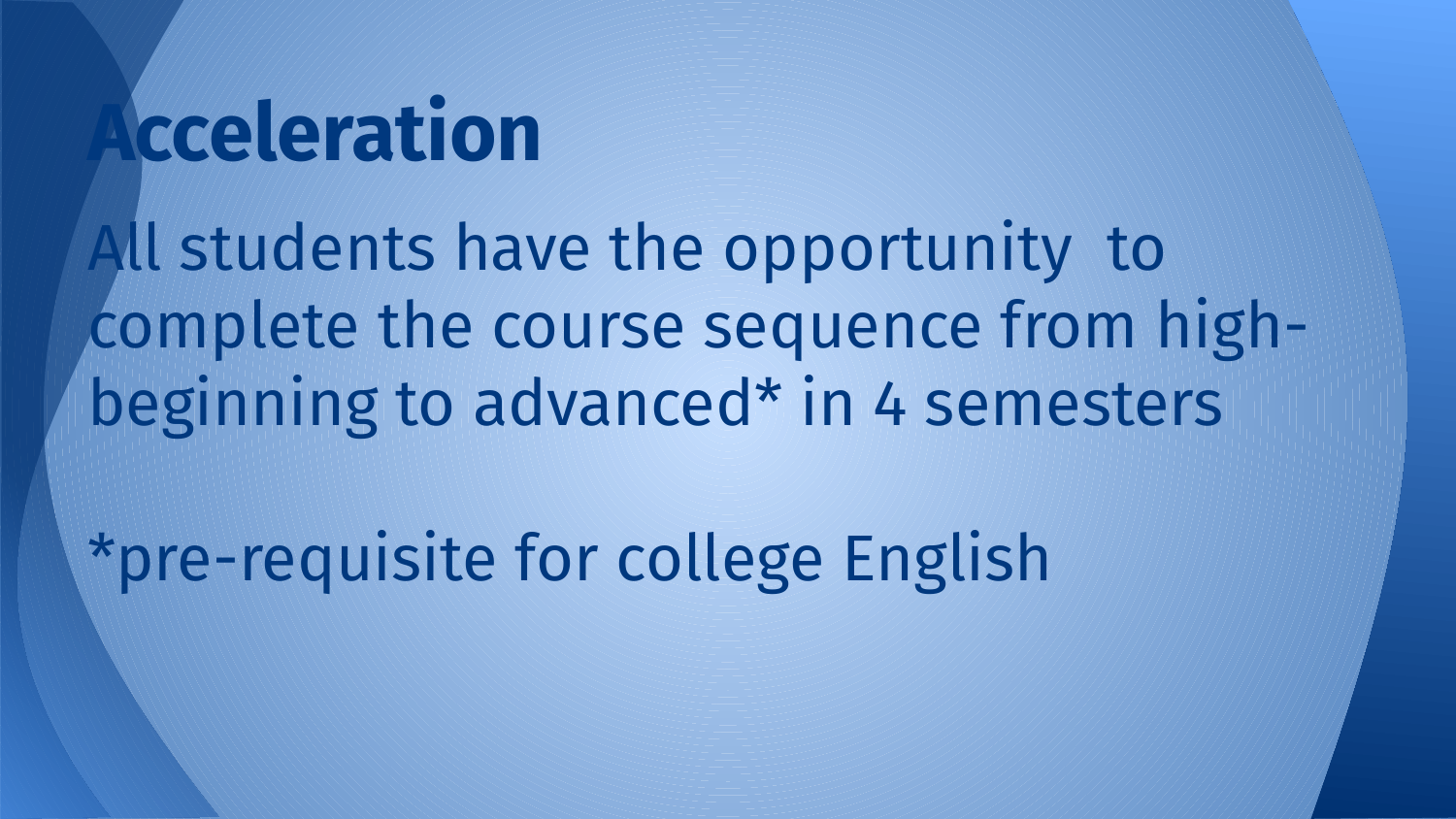

# Acceleration
All students have the opportunity  to complete the course sequence from high-beginning to advanced* in 4 semesters

*pre-requisite for college English